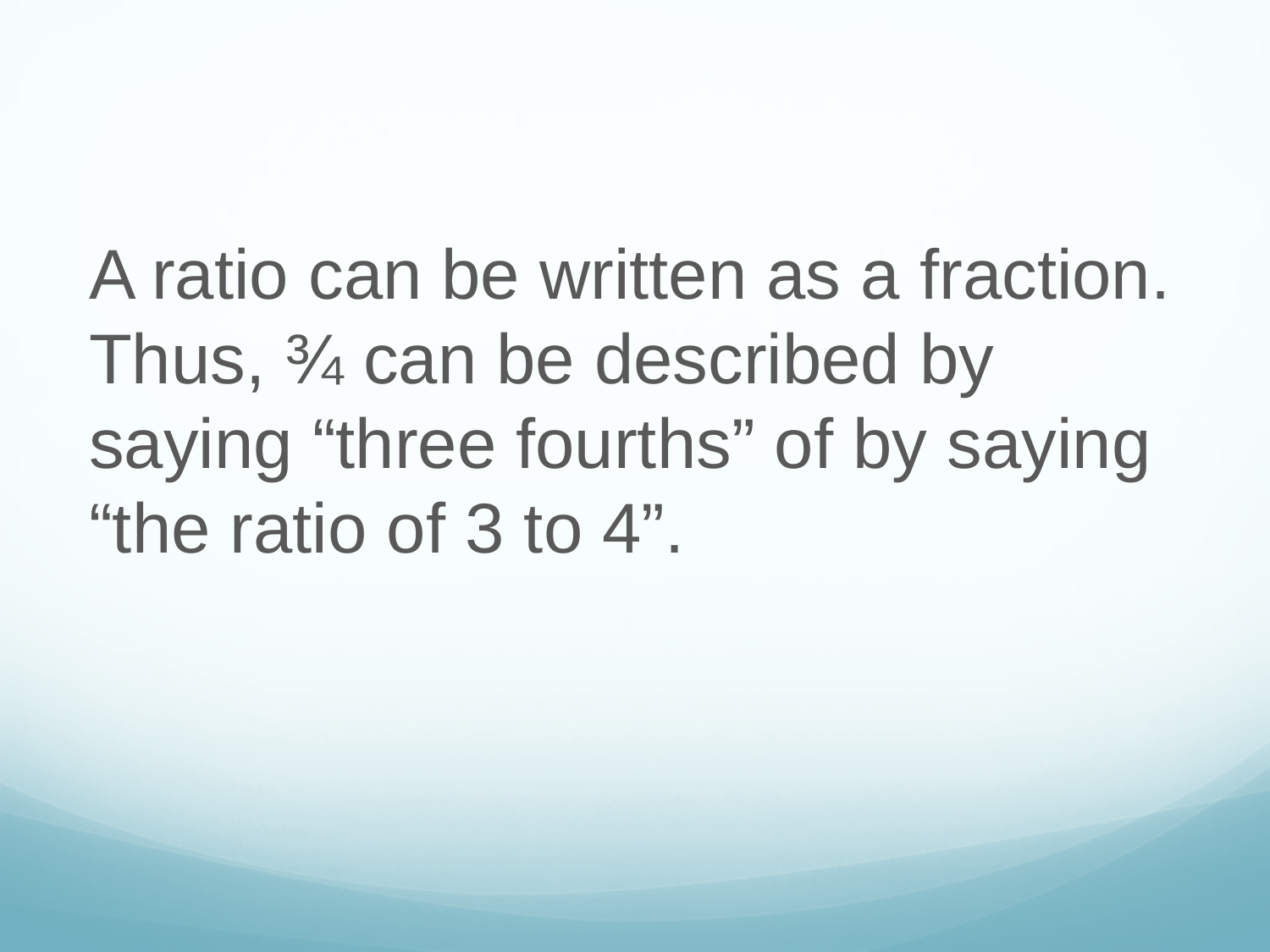

A ratio can be written as a fraction. Thus, ¾ can be described by saying “three fourths” of by saying “the ratio of 3 to 4”.